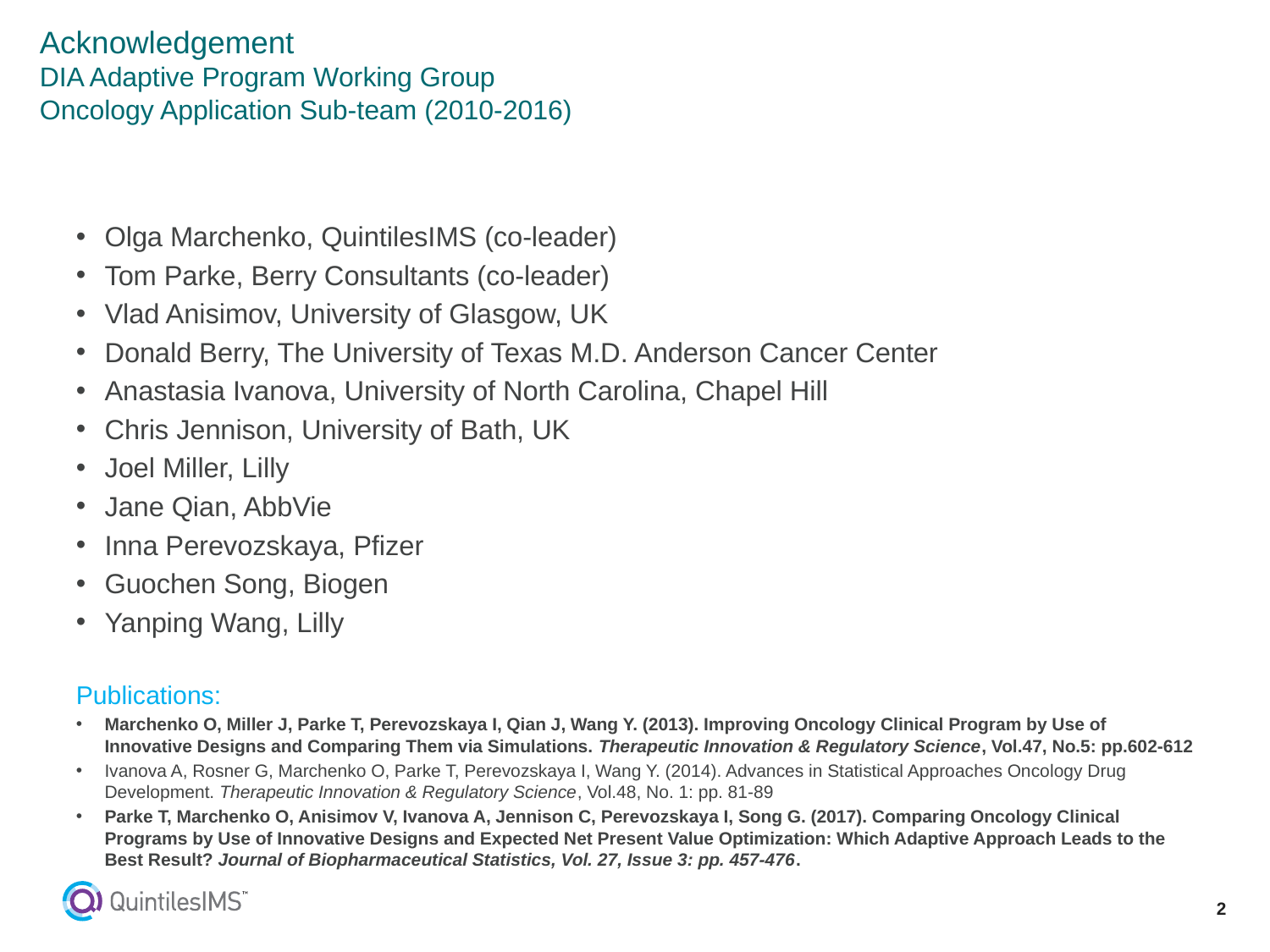

# Acknowledgement DIA Adaptive Program Working Group Oncology Application Sub-team (2010-2016)
Olga Marchenko, QuintilesIMS (co-leader)
Tom Parke, Berry Consultants (co-leader)
Vlad Anisimov, University of Glasgow, UK
Donald Berry, The University of Texas M.D. Anderson Cancer Center
Anastasia Ivanova, University of North Carolina, Chapel Hill
Chris Jennison, University of Bath, UK
Joel Miller, Lilly
Jane Qian, AbbVie
Inna Perevozskaya, Pfizer
Guochen Song, Biogen
Yanping Wang, Lilly

Publications:
Marchenko O, Miller J, Parke T, Perevozskaya I, Qian J, Wang Y. (2013). Improving Oncology Clinical Program by Use of Innovative Designs and Comparing Them via Simulations. Therapeutic Innovation & Regulatory Science, Vol.47, No.5: pp.602-612
Ivanova A, Rosner G, Marchenko O, Parke T, Perevozskaya I, Wang Y. (2014). Advances in Statistical Approaches Oncology Drug Development. Therapeutic Innovation & Regulatory Science, Vol.48, No. 1: pp. 81-89
Parke T, Marchenko O, Anisimov V, Ivanova A, Jennison C, Perevozskaya I, Song G. (2017). Comparing Oncology Clinical Programs by Use of Innovative Designs and Expected Net Present Value Optimization: Which Adaptive Approach Leads to the Best Result? Journal of Biopharmaceutical Statistics, Vol. 27, Issue 3: pp. 457-476.